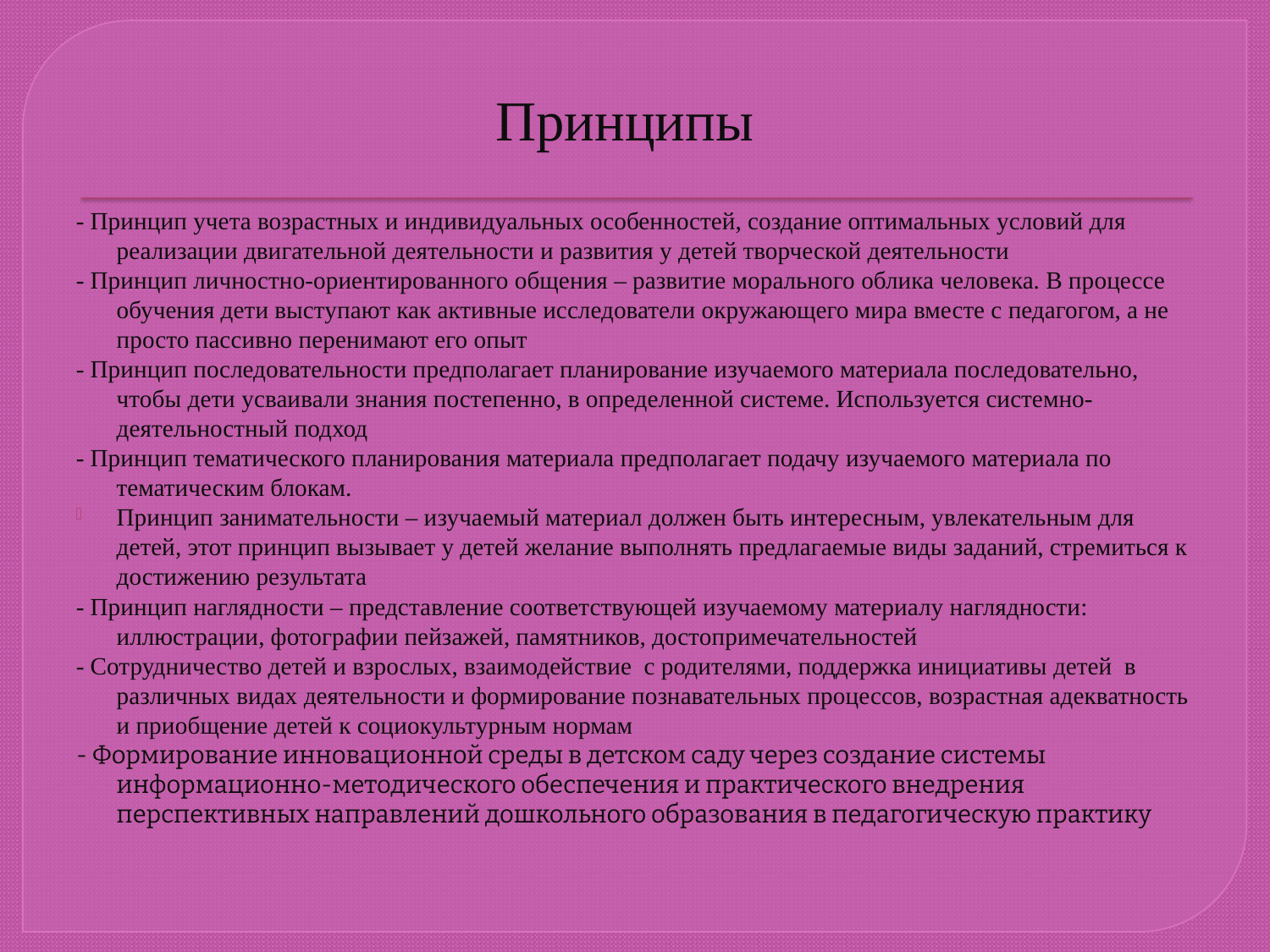

# Принципы
- Принцип учета возрастных и индивидуальных особенностей, создание оптимальных условий для  реализации двигательной деятельности и развития у детей творческой деятельности
- Принцип личностно-ориентированного общения – развитие морального облика человека. В процессе обучения дети выступают как активные исследователи окружающего мира вместе с педагогом, а не просто пассивно перенимают его опыт
- Принцип последовательности предполагает планирование изучаемого материала последовательно,  чтобы дети усваивали знания постепенно, в определенной системе. Используется системно-деятельностный подход
- Принцип тематического планирования материала предполагает подачу изучаемого материала по тематическим блокам.
Принцип занимательности – изучаемый материал должен быть интересным, увлекательным для детей, этот принцип вызывает у детей желание выполнять предлагаемые виды заданий, стремиться к достижению результата
- Принцип наглядности – представление соответствующей изучаемому материалу наглядности: иллюстрации, фотографии пейзажей, памятников, достопримечательностей
- Сотрудничество детей и взрослых, взаимодействие  с родителями, поддержка инициативы детей  в различных видах деятельности и формирование познавательных процессов, возрастная адекватность и приобщение детей к социокультурным нормам
- Формирование инновационной среды в детском саду через создание системы информационно-методического обеспечения и практического внедрения перспективных направлений дошкольного образования в педагогическую практику